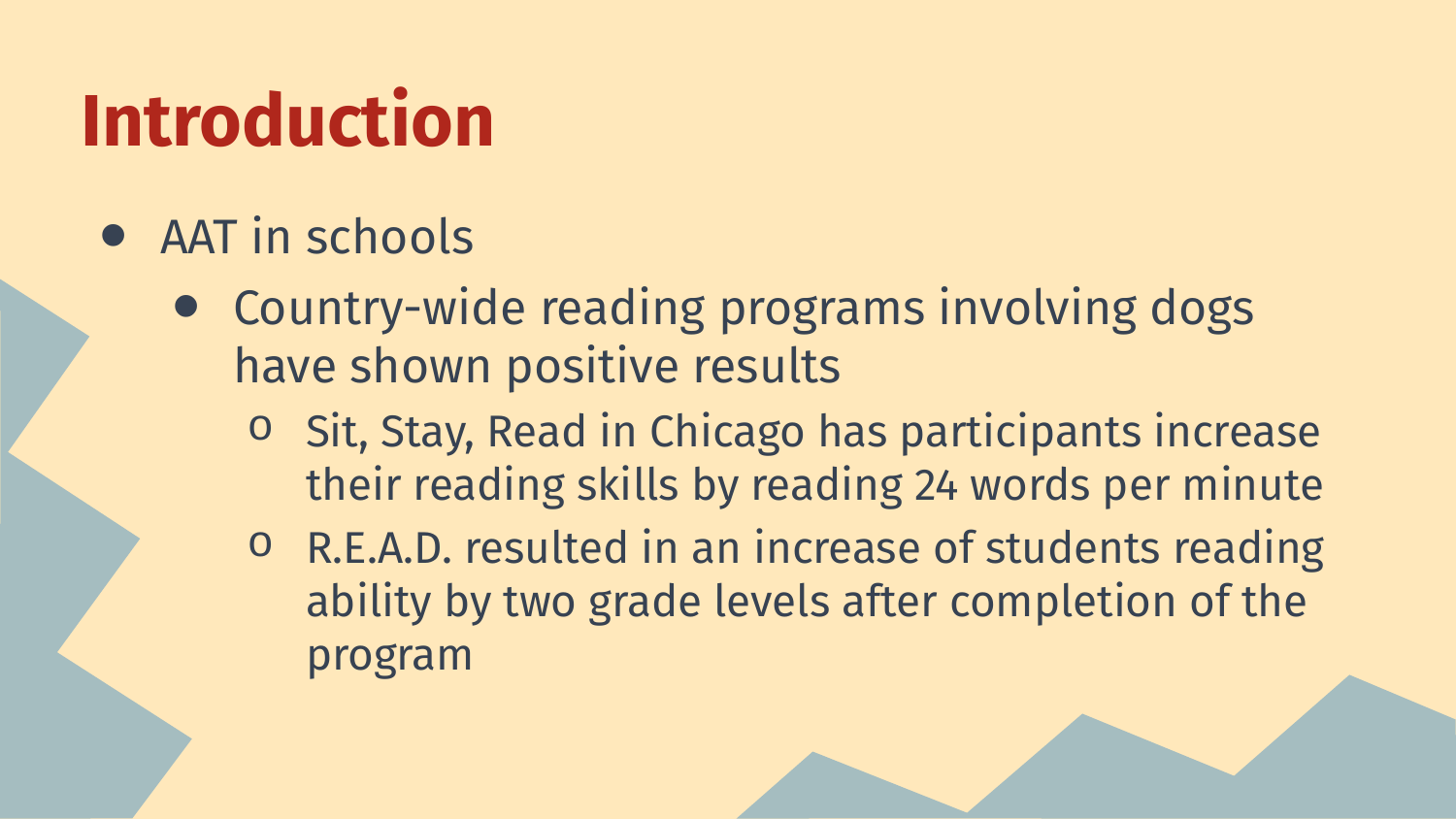

# Introduction
AAT in schools
Country-wide reading programs involving dogs have shown positive results
Sit, Stay, Read in Chicago has participants increase their reading skills by reading 24 words per minute
R.E.A.D. resulted in an increase of students reading ability by two grade levels after completion of the program